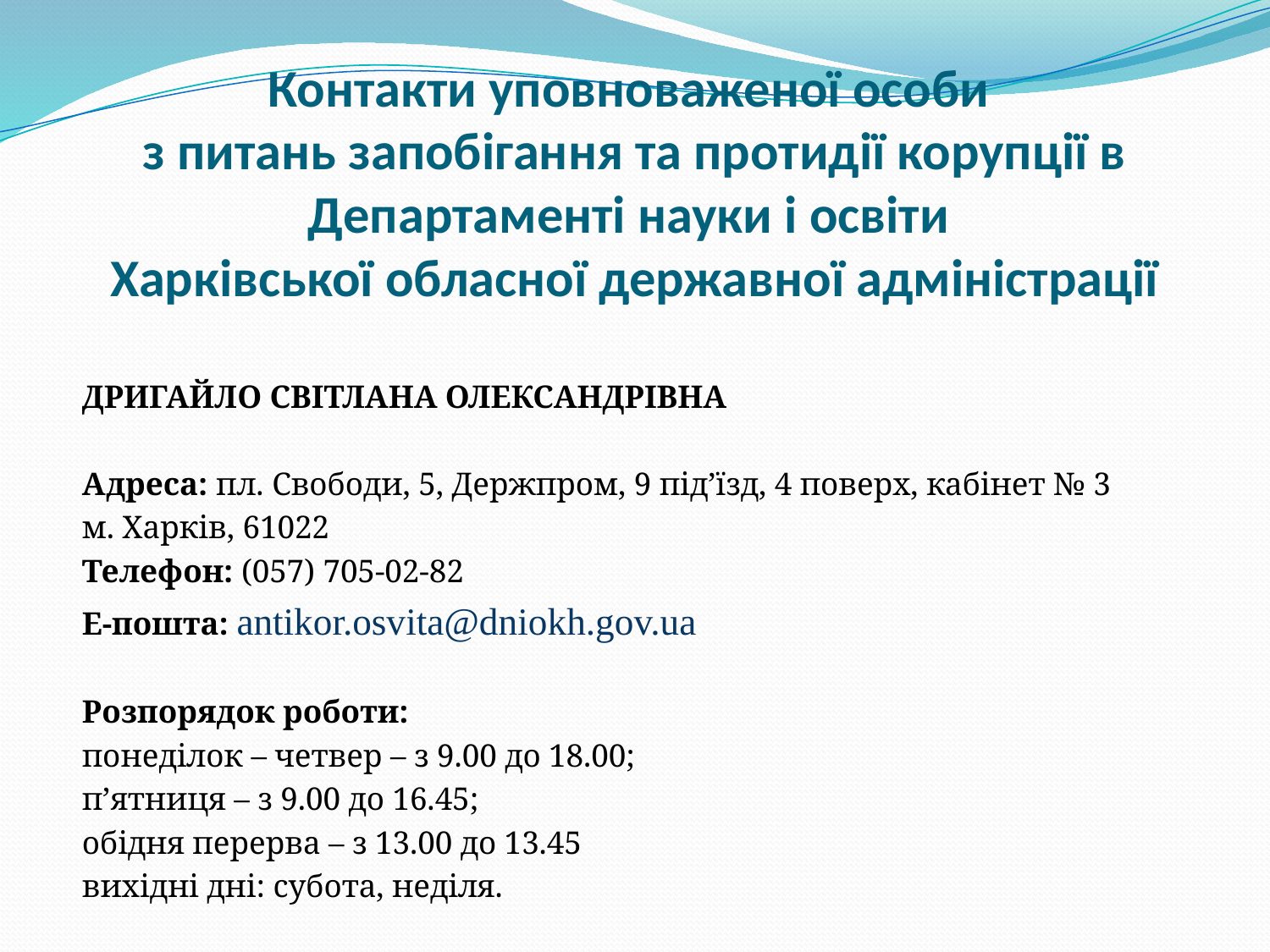

# Контакти уповноваженої особи з питань запобігання та протидії корупції в Департаменті науки і освіти Харківської обласної державної адміністрації

ДРИГАЙЛО СВІТЛАНА ОЛЕКСАНДРІВНА

Адреса: пл. Свободи, 5, Держпром, 9 під’їзд, 4 поверх, кабінет № 3
м. Харків, 61022
Телефон: (057) 705-02-82
Е-пошта: antikor.osvita@dniokh.gov.ua

Розпорядок роботи:
понеділок – четвер – з 9.00 до 18.00;
п’ятниця – з 9.00 до 16.45;
обідня перерва – з 13.00 до 13.45
вихідні дні: субота, неділя.